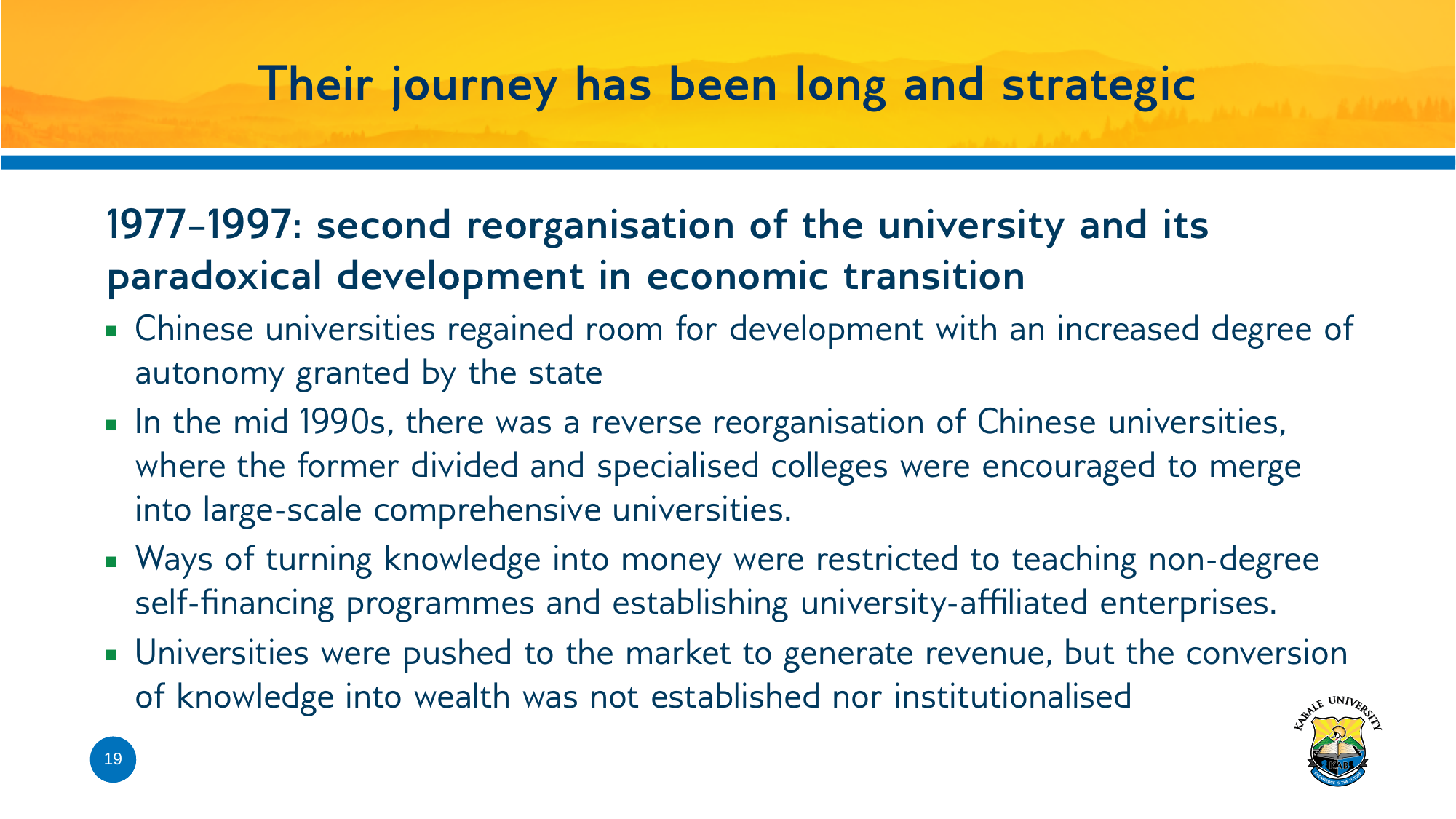

# Their journey has been long and strategic
1977–1997: second reorganisation of the university and its paradoxical development in economic transition
Chinese universities regained room for development with an increased degree of autonomy granted by the state
In the mid 1990s, there was a reverse reorganisation of Chinese universities, where the former divided and specialised colleges were encouraged to merge into large-scale comprehensive universities.
Ways of turning knowledge into money were restricted to teaching non-degree self-financing programmes and establishing university-affiliated enterprises.
Universities were pushed to the market to generate revenue, but the conversion of knowledge into wealth was not established nor institutionalised